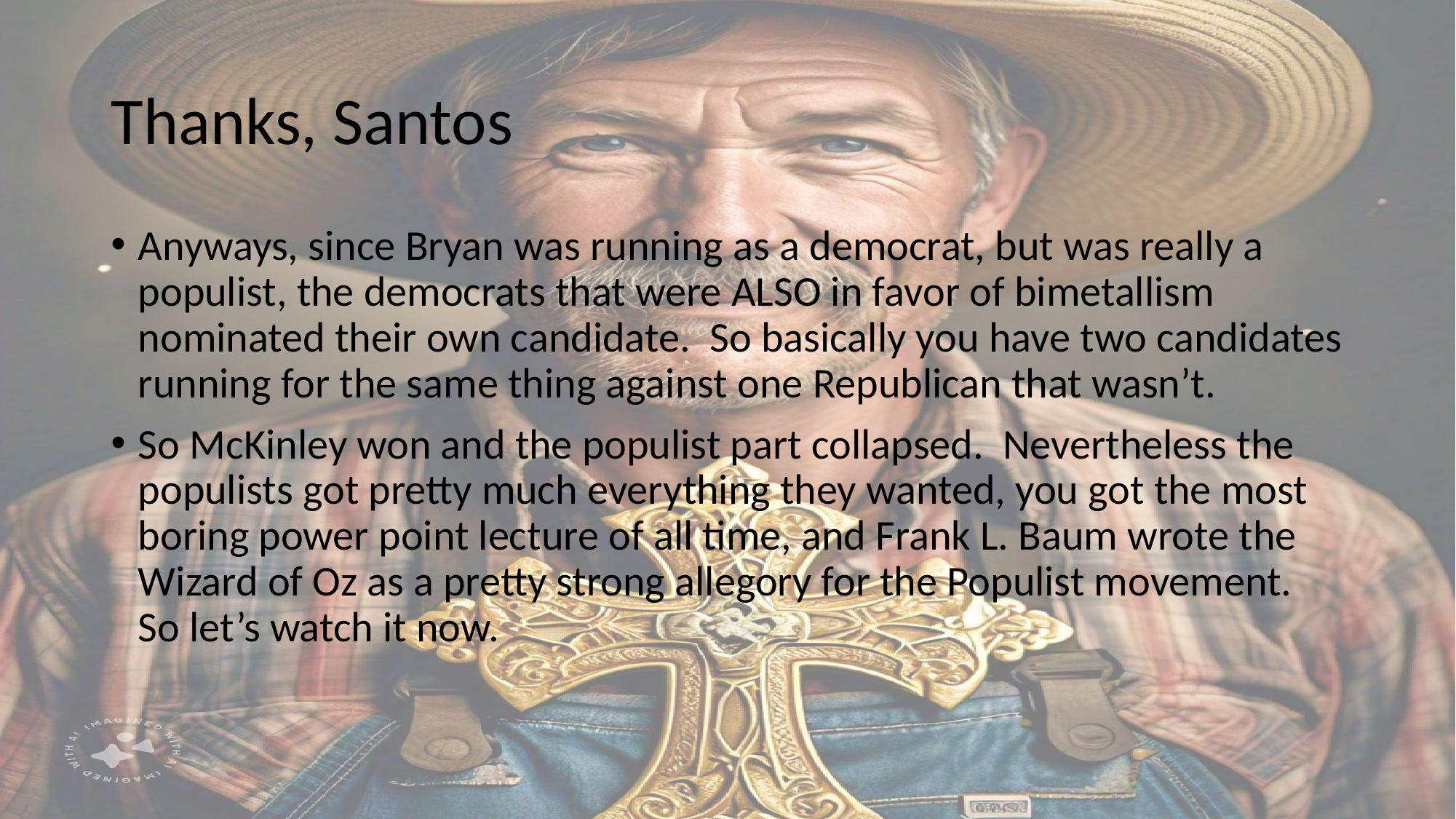

# Thanks, Santos
Anyways, since Bryan was running as a democrat, but was really a populist, the democrats that were ALSO in favor of bimetallism nominated their own candidate.  So basically you have two candidates running for the same thing against one Republican that wasn’t.
So McKinley won and the populist part collapsed.  Nevertheless the populists got pretty much everything they wanted, you got the most boring power point lecture of all time, and Frank L. Baum wrote the Wizard of Oz as a pretty strong allegory for the Populist movement.  So let’s watch it now.